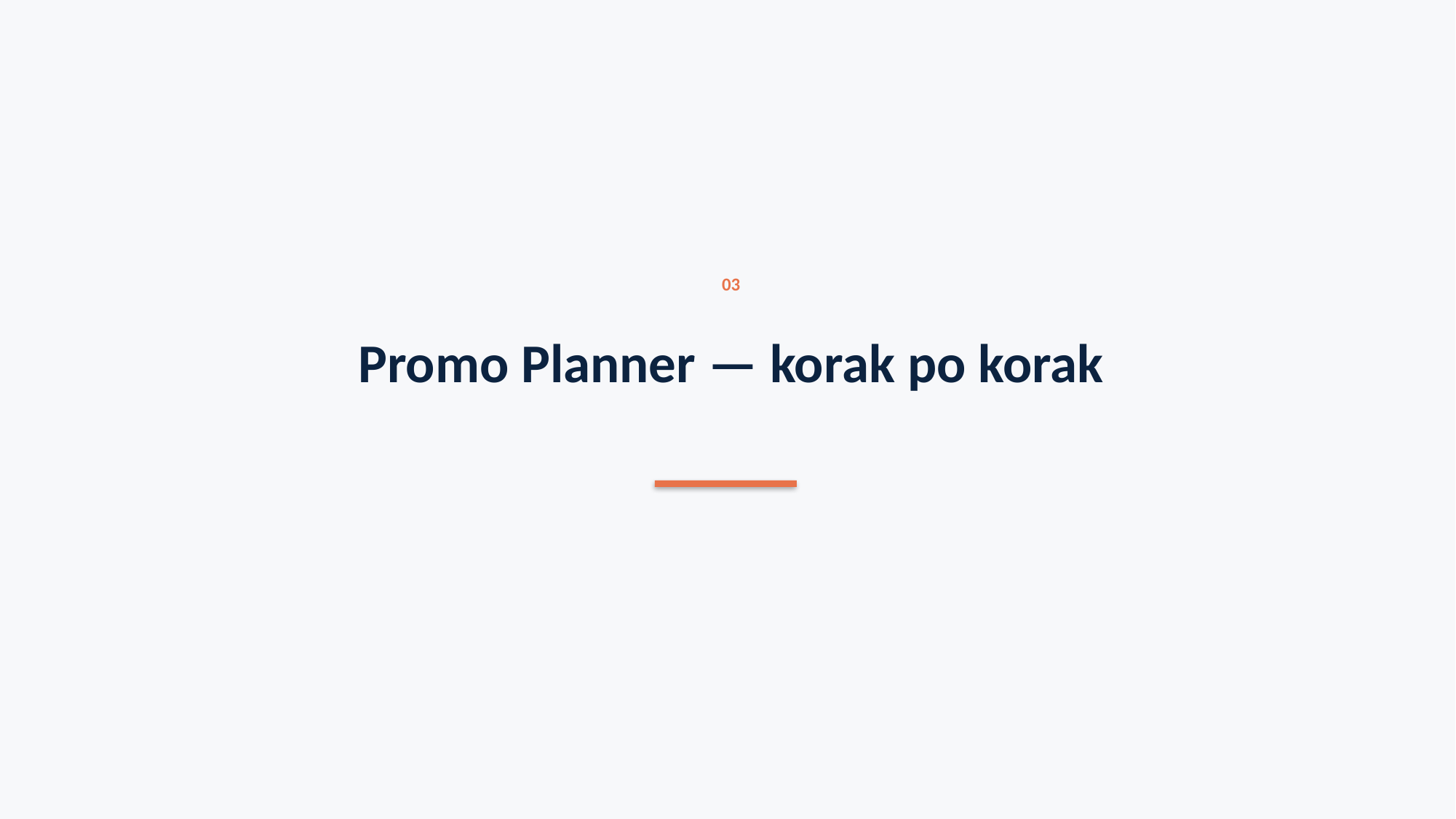

03
Promo Planner — korak po korak